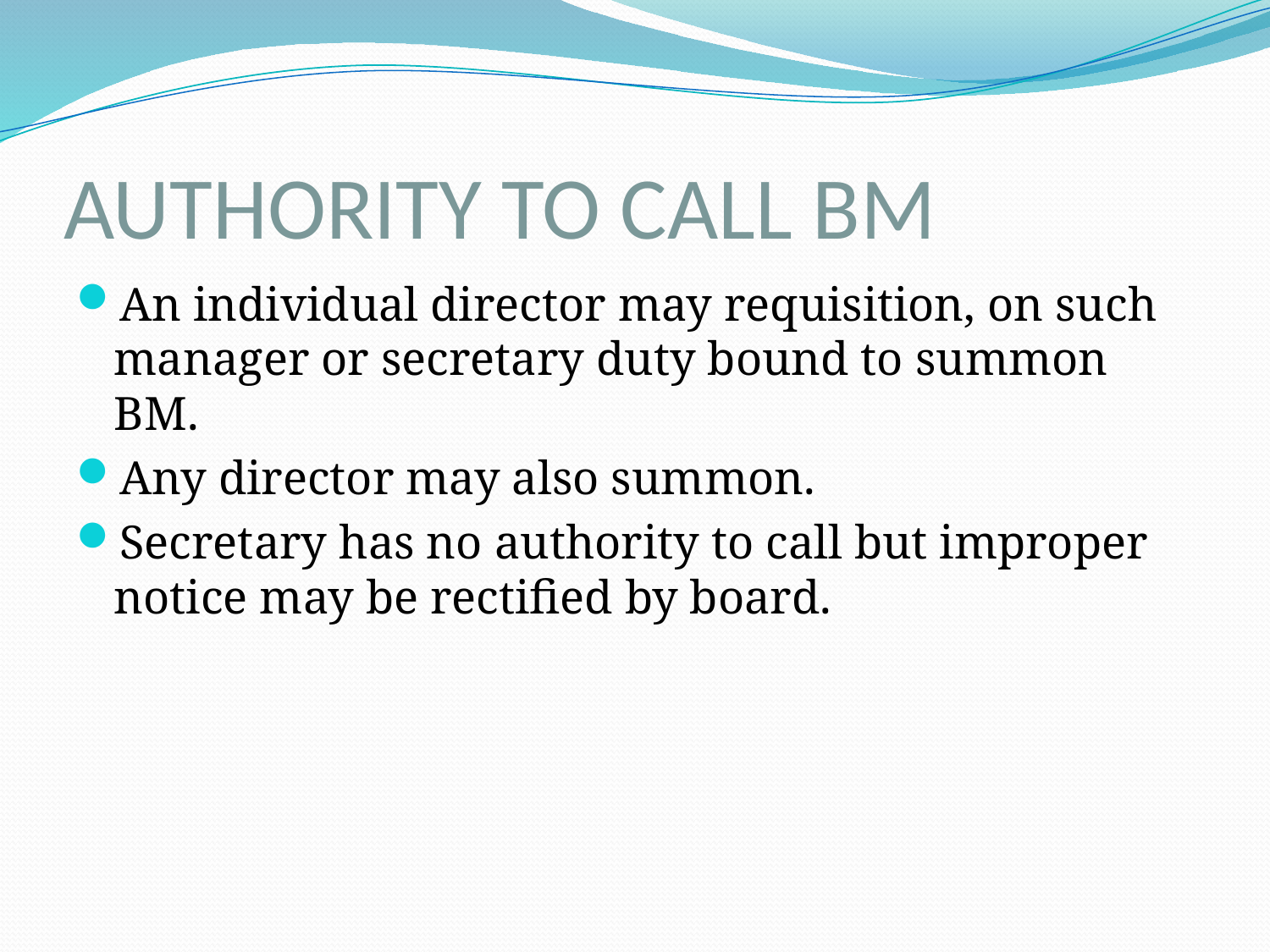

# AUTHORITY TO CALL BM
An individual director may requisition, on such manager or secretary duty bound to summon BM.
Any director may also summon.
Secretary has no authority to call but improper notice may be rectified by board.